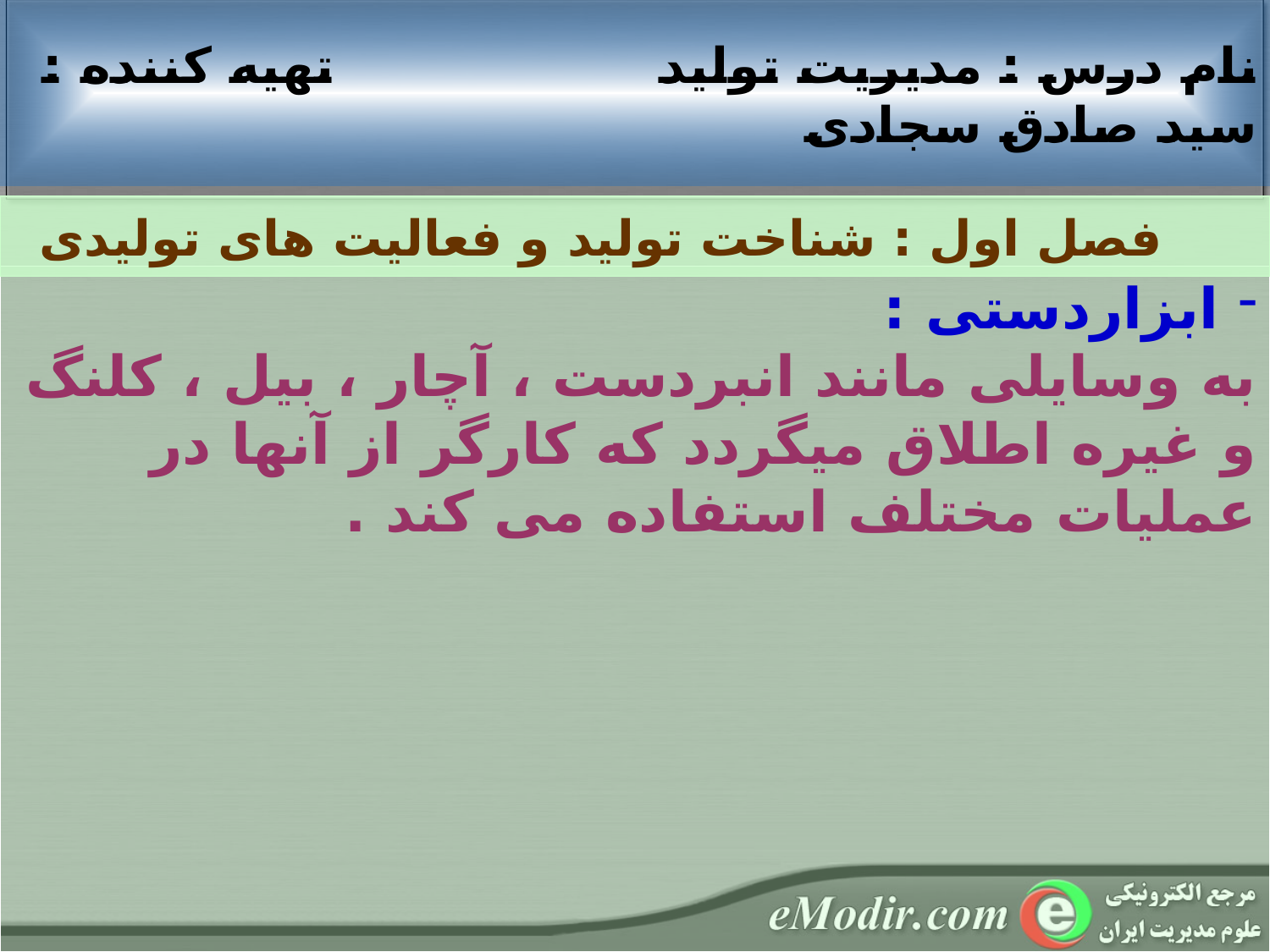

نام درس : مديريت تولید                  تهيه کننده : سید صادق سجادی
    فصل اول : شناخت تولید و فعالیت های تولیدی
 ابزاردستی :
به وسایلی مانند انبردست ، آچار ، بیل ، کلنگ و غیره اطلاق میگردد که کارگر از آنها در عملیات مختلف استفاده می کند .